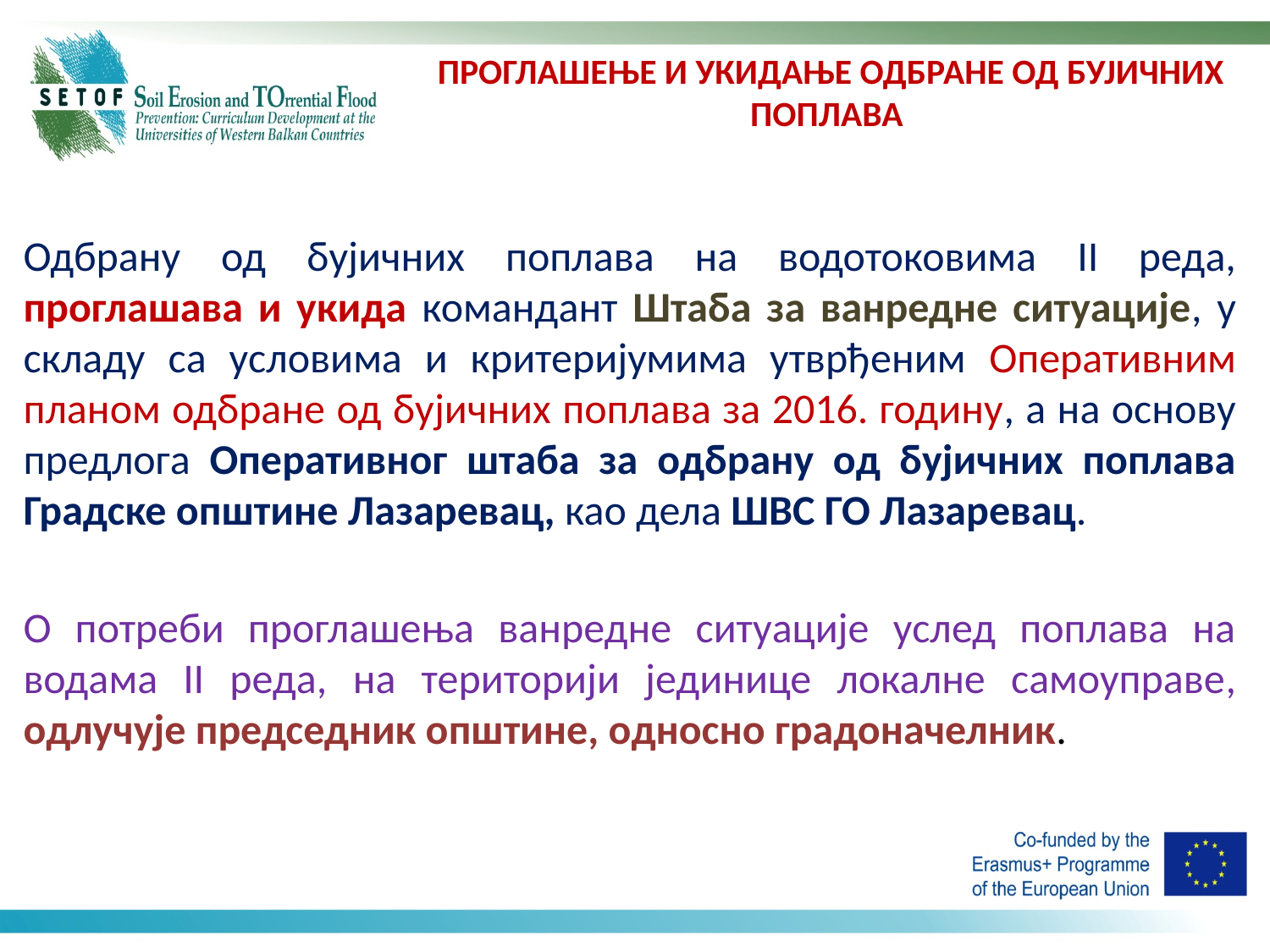

# ПРОГЛАШЕЊЕ И УКИДАЊЕ ОДБРАНЕ ОД БУЈИЧНИХ ПОПЛАВА
Одбрану од бујичних поплава на водотоковима II реда, проглашава и укида командант Штаба за ванредне ситуације, у складу са условима и критеријумима утврђеним Оперативним планом одбране од бујичних поплава за 2016. годину, а на основу предлога Оперативног штаба за одбрану од бујичних поплава Градске општине Лазаревац, као дела ШВС ГО Лазаревац.

О потреби проглашења ванредне ситуације услед поплава на водама II реда, на територији јединице локалне самоуправе, одлучује председник општине, односно градоначелник.